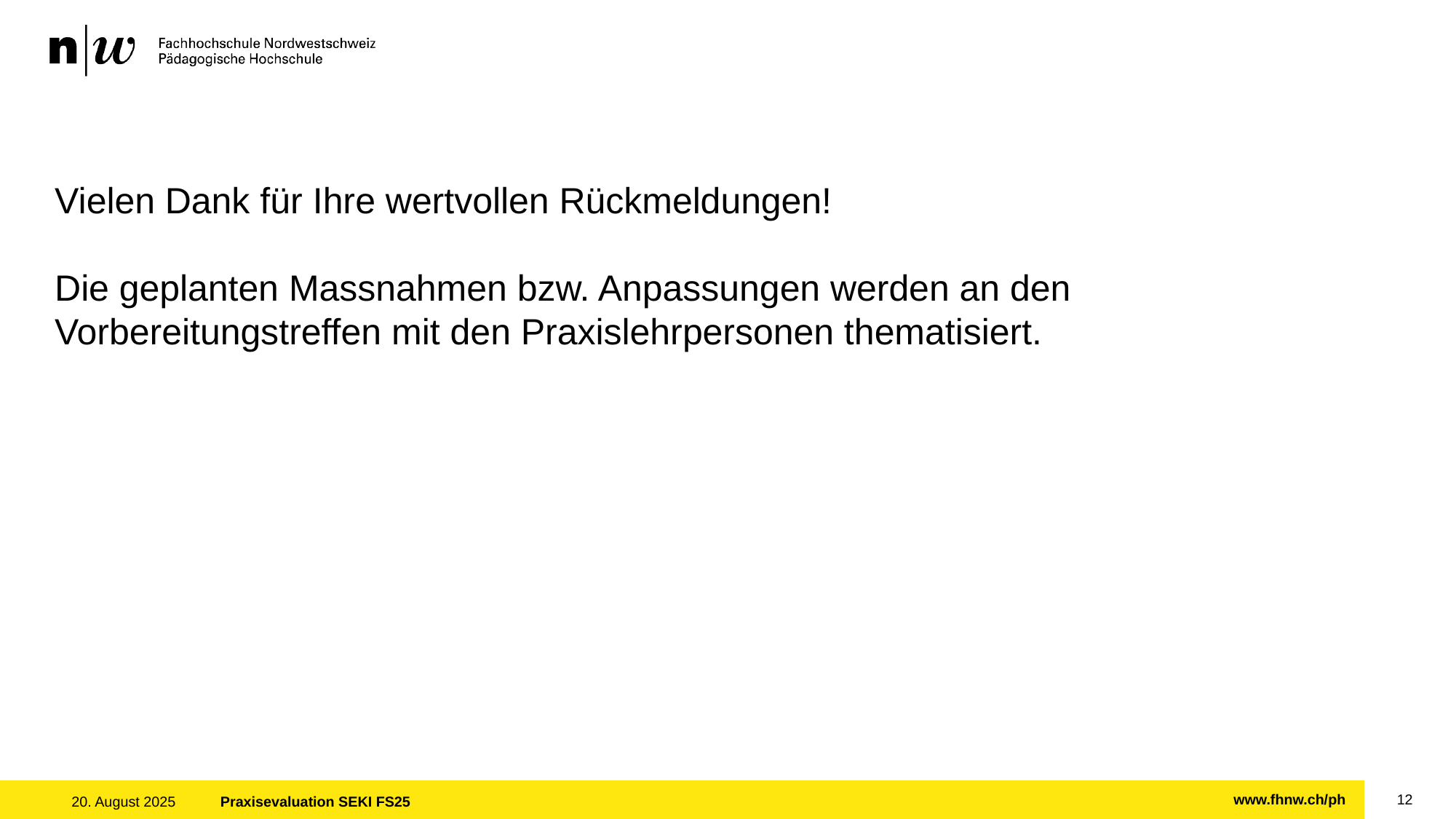

Vielen Dank für Ihre wertvollen Rückmeldungen!

Die geplanten Massnahmen bzw. Anpassungen werden an den Vorbereitungstreffen mit den Praxislehrpersonen thematisiert.
12
20. August 2025

Praxisevaluation SEKI FS25